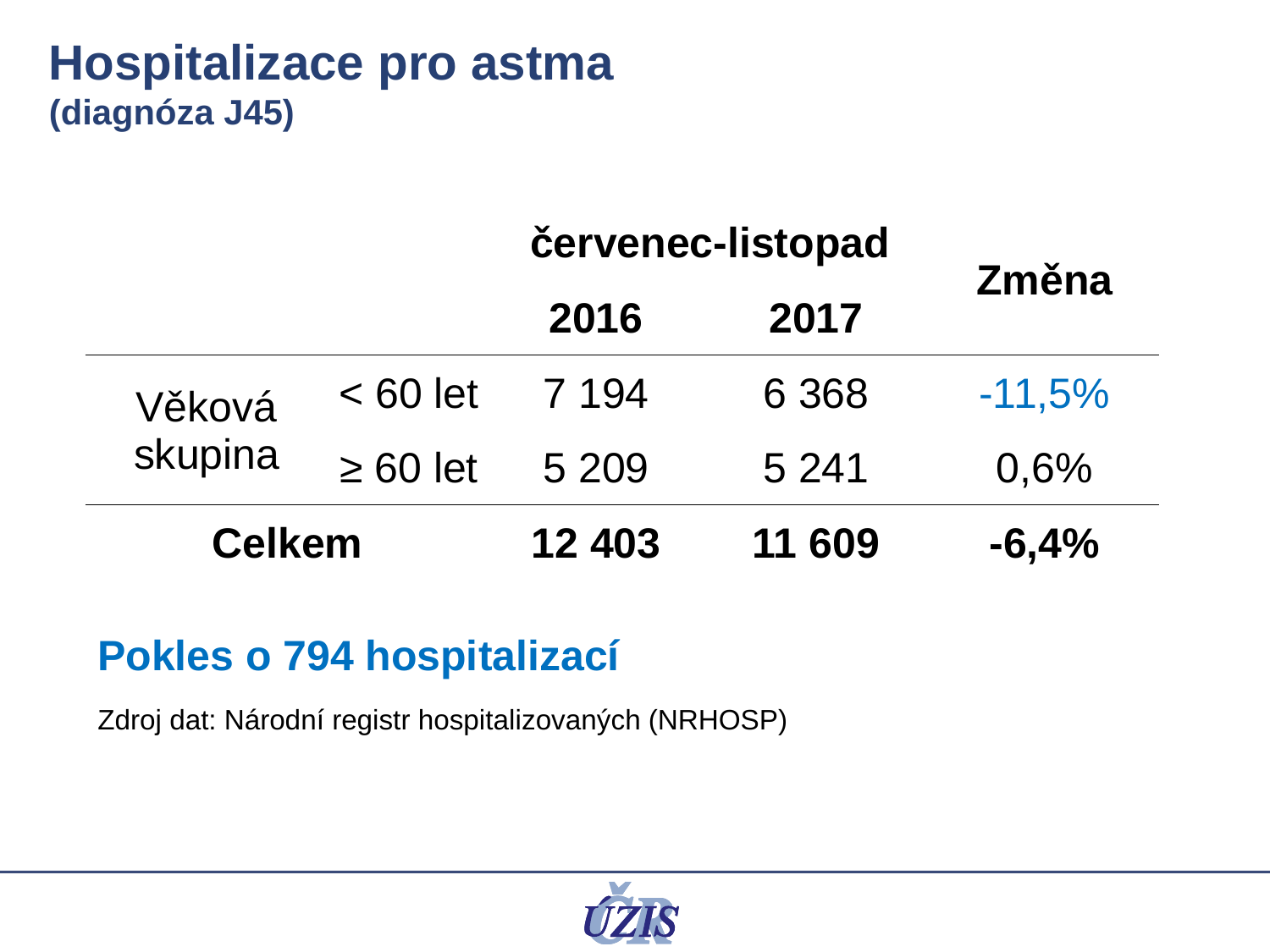

# Hospitalizace pro astma (diagnóza J45)

|  |  | červenec-listopad |  | Změna |
| --- | --- | --- | --- | --- |
|  |  | 2016 | 2017 |  |
| Věková skupina | < 60 let | 7 194 | 6 368 | -11,5% |
|  | ≥ 60 let | 5 209 | 5 241 | 0,6% |
| Celkem |  | 12 403 | 11 609 | -6,4% |
Pokles o 794 hospitalizací
Zdroj dat: Národní registr hospitalizovaných (NRHOSP)